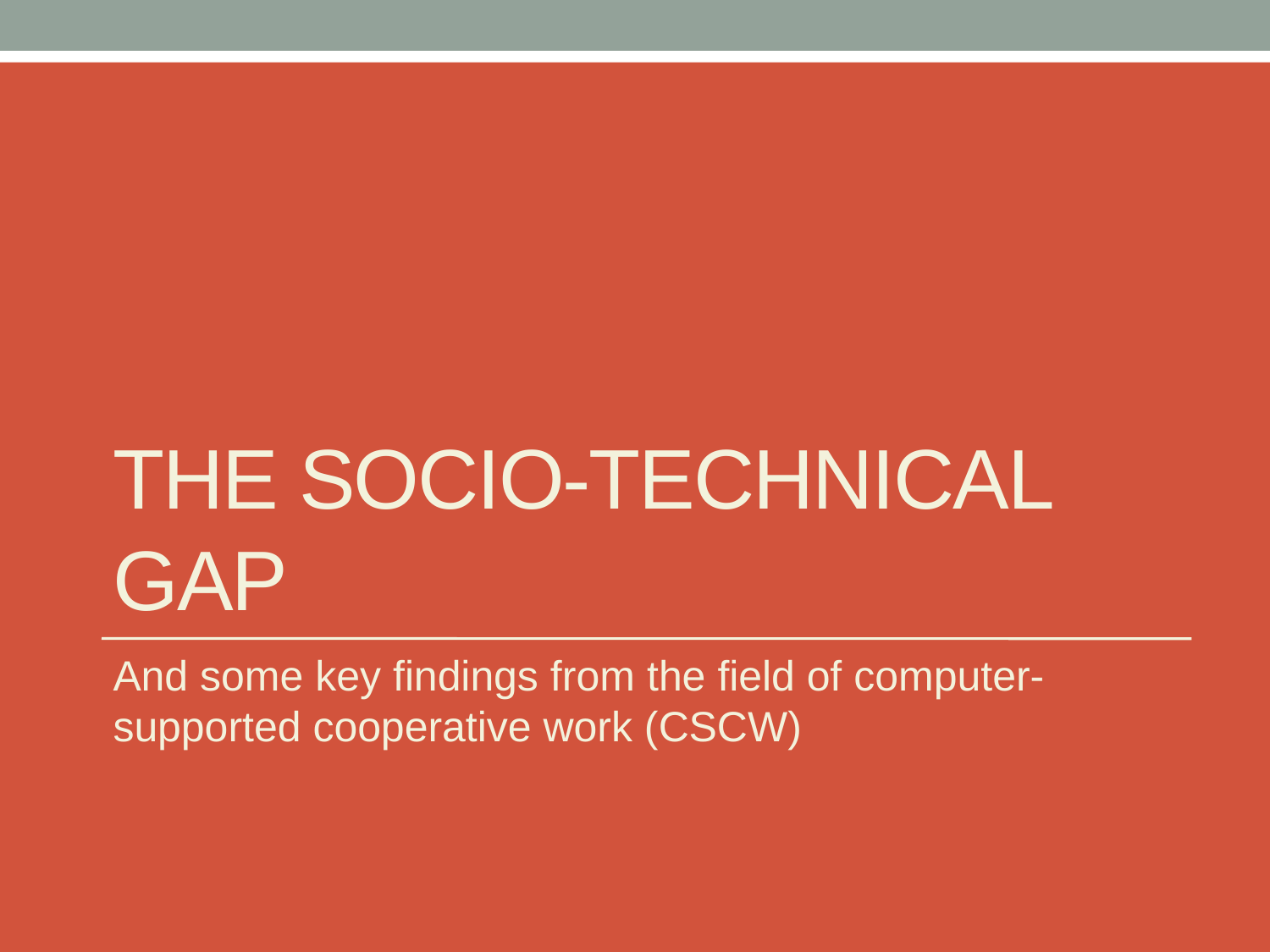

# The Socio-technical gap
And some key findings from the field of computer-supported cooperative work (CSCW)